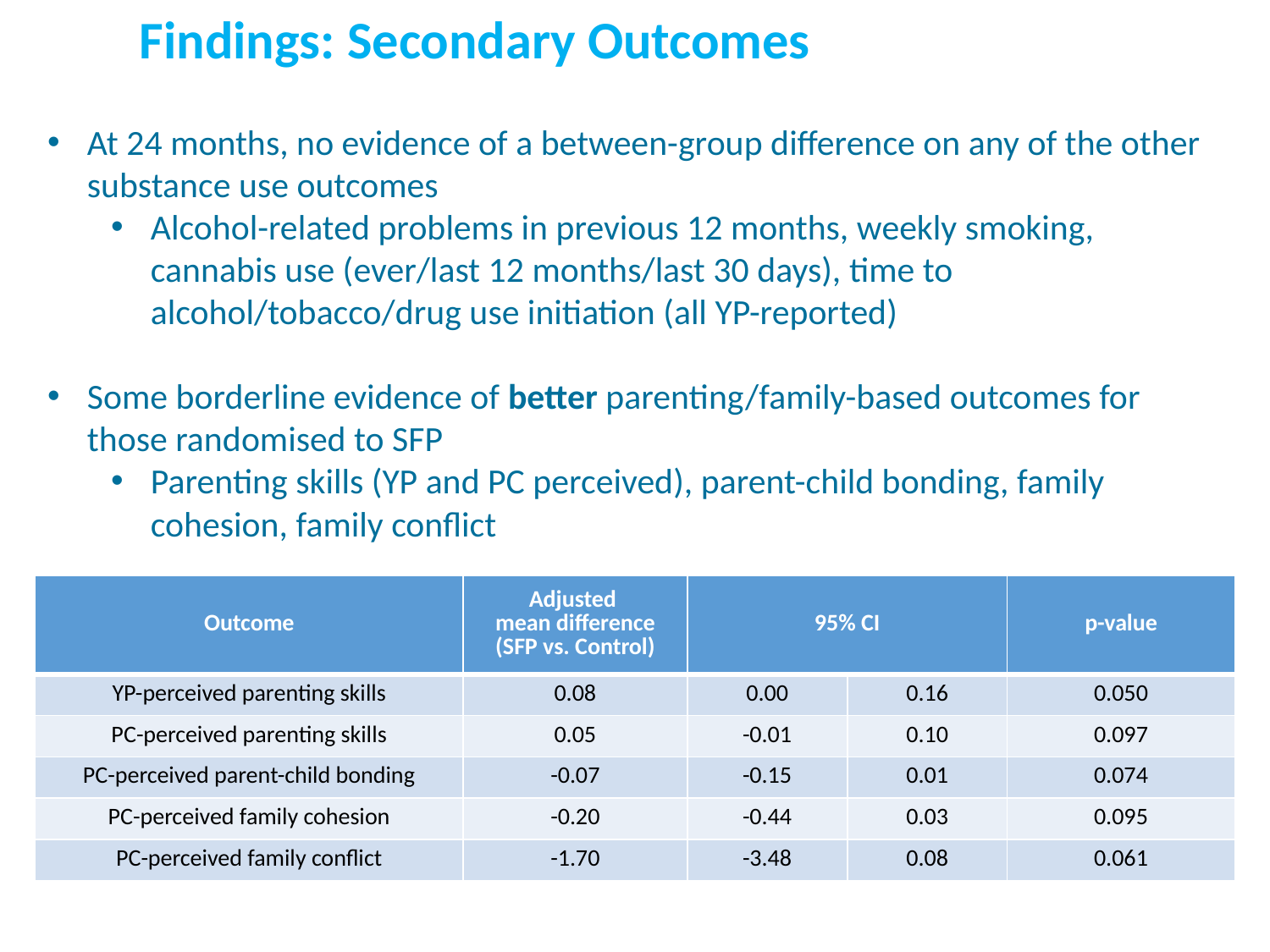

Findings: Secondary Outcomes
At 24 months, no evidence of a between-group difference on any of the other substance use outcomes
Alcohol-related problems in previous 12 months, weekly smoking, cannabis use (ever/last 12 months/last 30 days), time to alcohol/tobacco/drug use initiation (all YP-reported)

Some borderline evidence of better parenting/family-based outcomes for those randomised to SFP
Parenting skills (YP and PC perceived), parent-child bonding, family cohesion, family conflict
| Outcome | Adjusted mean difference (SFP vs. Control) | 95% CI |  | p-value |
| --- | --- | --- | --- | --- |
| YP-perceived parenting skills | 0.08 | 0.00 | 0.16 | 0.050 |
| PC-perceived parenting skills | 0.05 | -0.01 | 0.10 | 0.097 |
| PC-perceived parent-child bonding | -0.07 | -0.15 | 0.01 | 0.074 |
| PC-perceived family cohesion | -0.20 | -0.44 | 0.03 | 0.095 |
| PC-perceived family conflict | -1.70 | -3.48 | 0.08 | 0.061 |